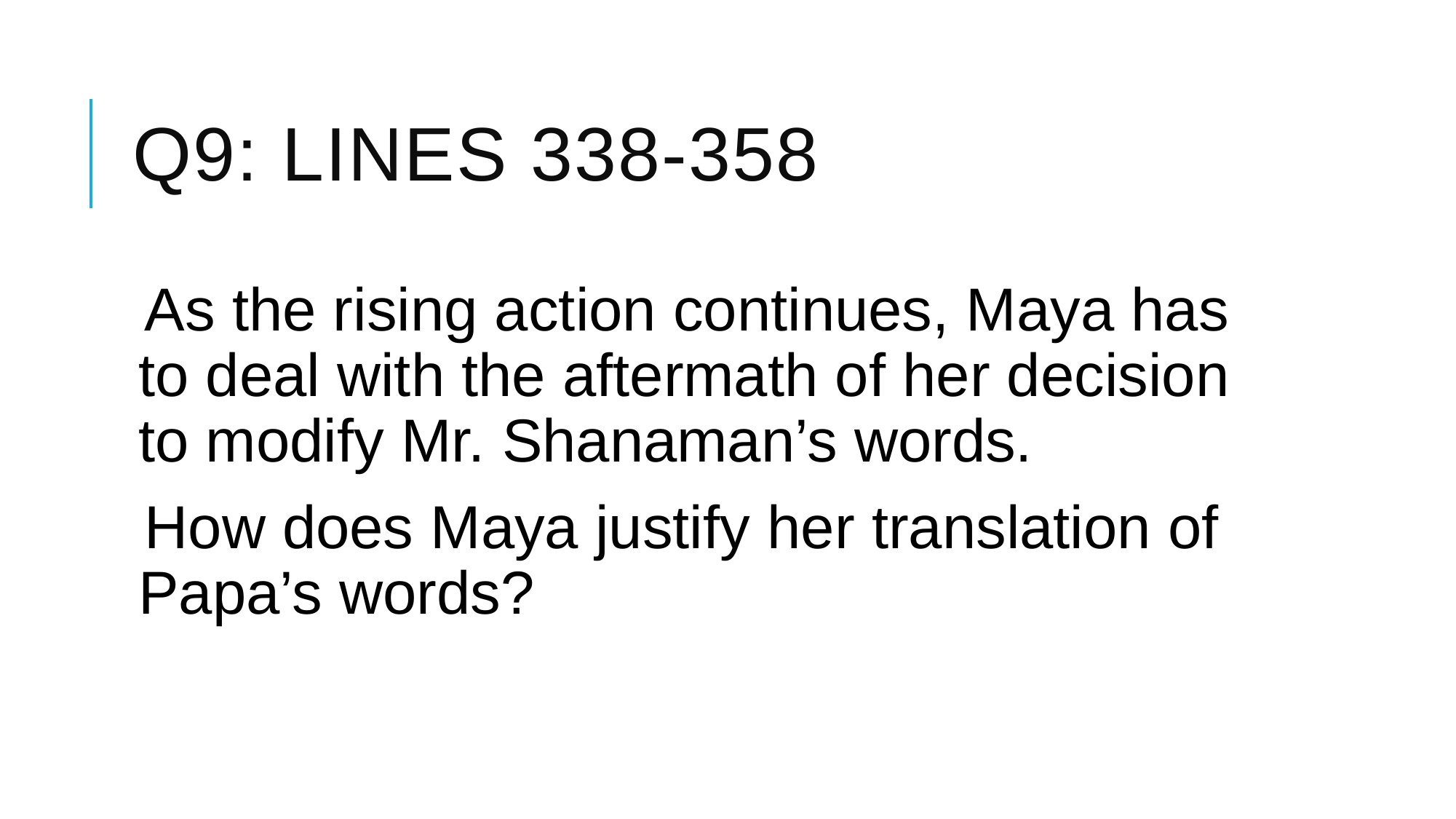

# Q9: Lines 338-358
As the rising action continues, Maya has to deal with the aftermath of her decision to modify Mr. Shanaman’s words.
How does Maya justify her translation of Papa’s words?